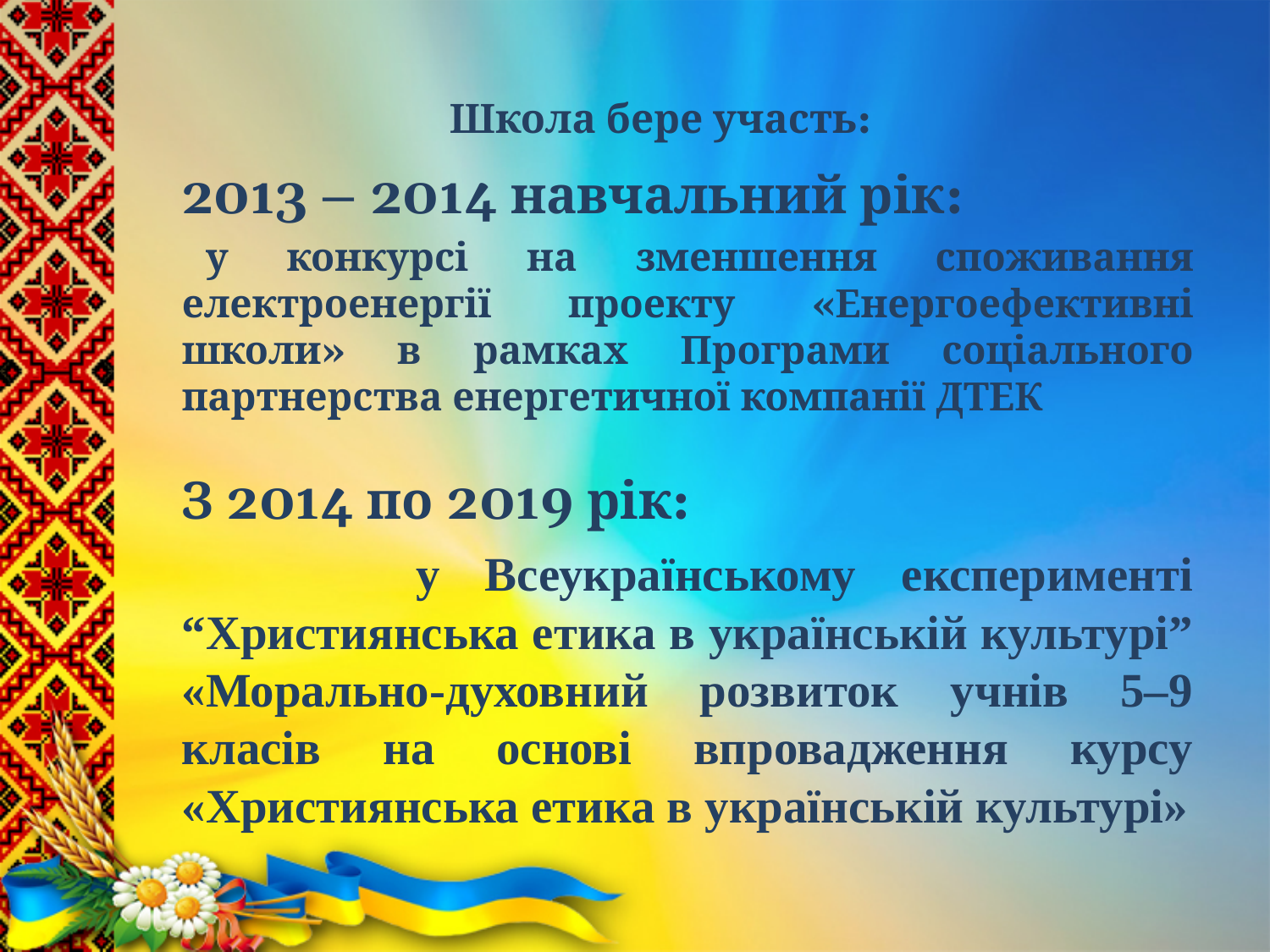

# Школа бере участь:
		2013 – 2014 навчальний рік:
  у конкурсі на зменшення споживання електроенергії проекту «Енергоефективні школи» в рамках Програми соціального партнерства енергетичної компанії ДТЕК

		З 2014 по 2019 рік:
      у Всеукраїнському експерименті “Християнська етика в українській культурі” «Морально-духовний розвиток учнів 5–9 класів на основі впровадження курсу «Християнська етика в українській культурі»